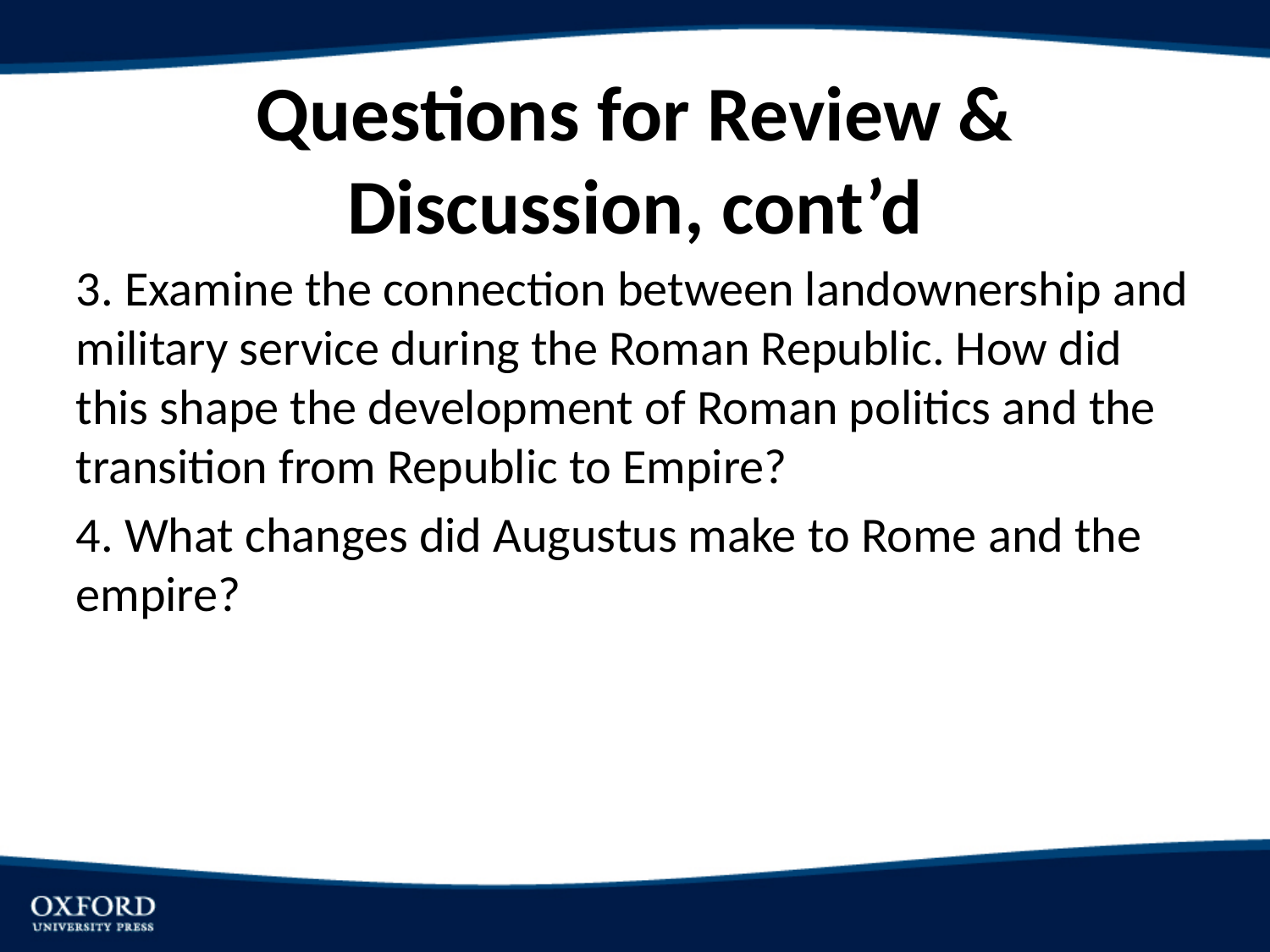

# Questions for Review & Discussion, cont’d
3. Examine the connection between landownership and military service during the Roman Republic. How did this shape the development of Roman politics and the transition from Republic to Empire?
4. What changes did Augustus make to Rome and the empire?